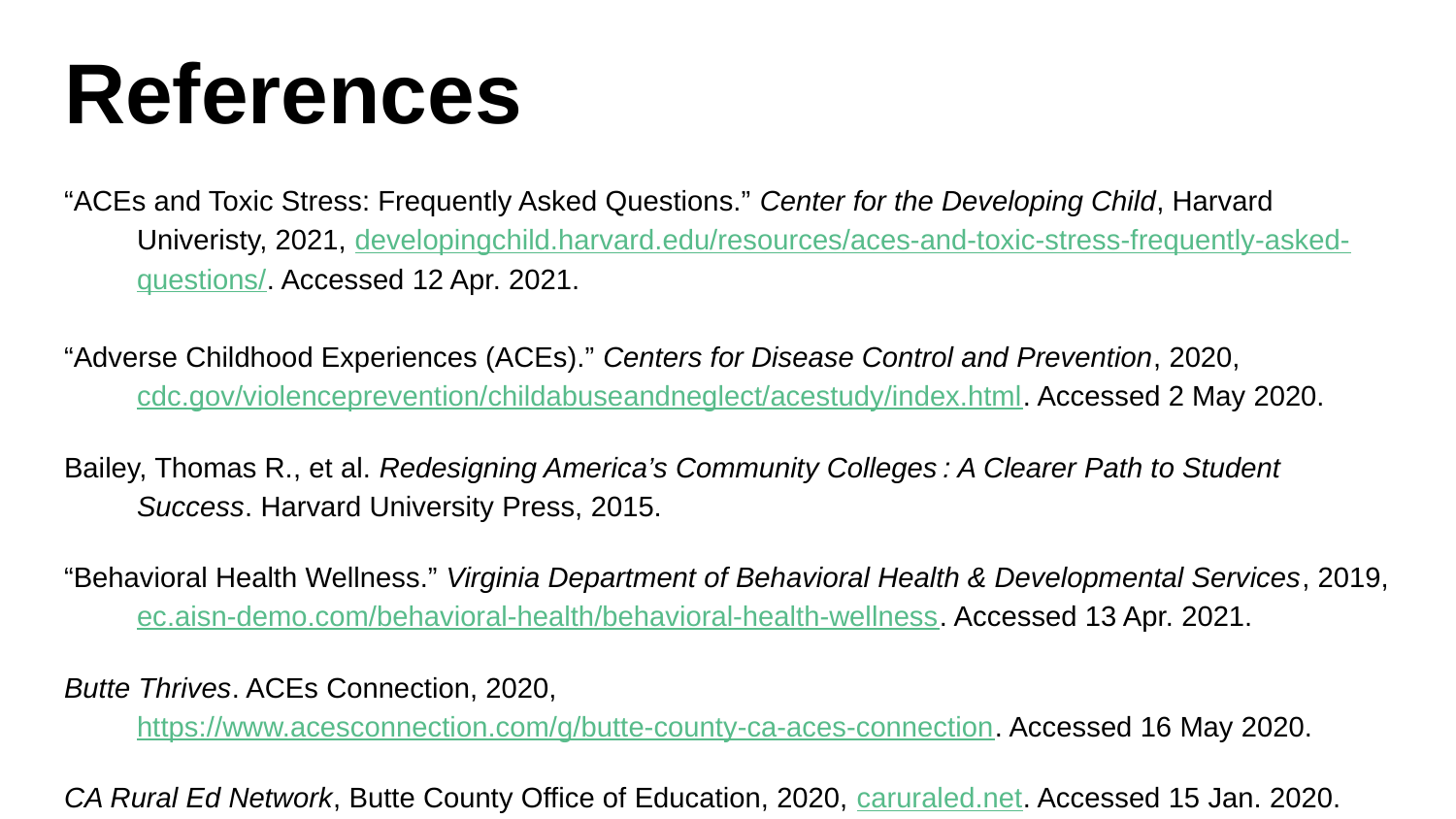

# References
“ACEs and Toxic Stress: Frequently Asked Questions.” Center for the Developing Child, Harvard Univeristy, 2021, developingchild.harvard.edu/resources/aces-and-toxic-stress-frequently-asked-questions/. Accessed 12 Apr. 2021.

“Adverse Childhood Experiences (ACEs).” Centers for Disease Control and Prevention, 2020, cdc.gov/violenceprevention/childabuseandneglect/acestudy/index.html. Accessed 2 May 2020.
Bailey, Thomas R., et al. Redesigning America’s Community Colleges : A Clearer Path to Student Success. Harvard University Press, 2015.
“Behavioral Health Wellness.” Virginia Department of Behavioral Health & Developmental Services, 2019, ec.aisn-demo.com/behavioral-health/behavioral-health-wellness. Accessed 13 Apr. 2021.
Butte Thrives. ACEs Connection, 2020, https://www.acesconnection.com/g/butte-county-ca-aces-connection. Accessed 16 May 2020.
CA Rural Ed Network, Butte County Office of Education, 2020, caruraled.net. Accessed 15 Jan. 2020.